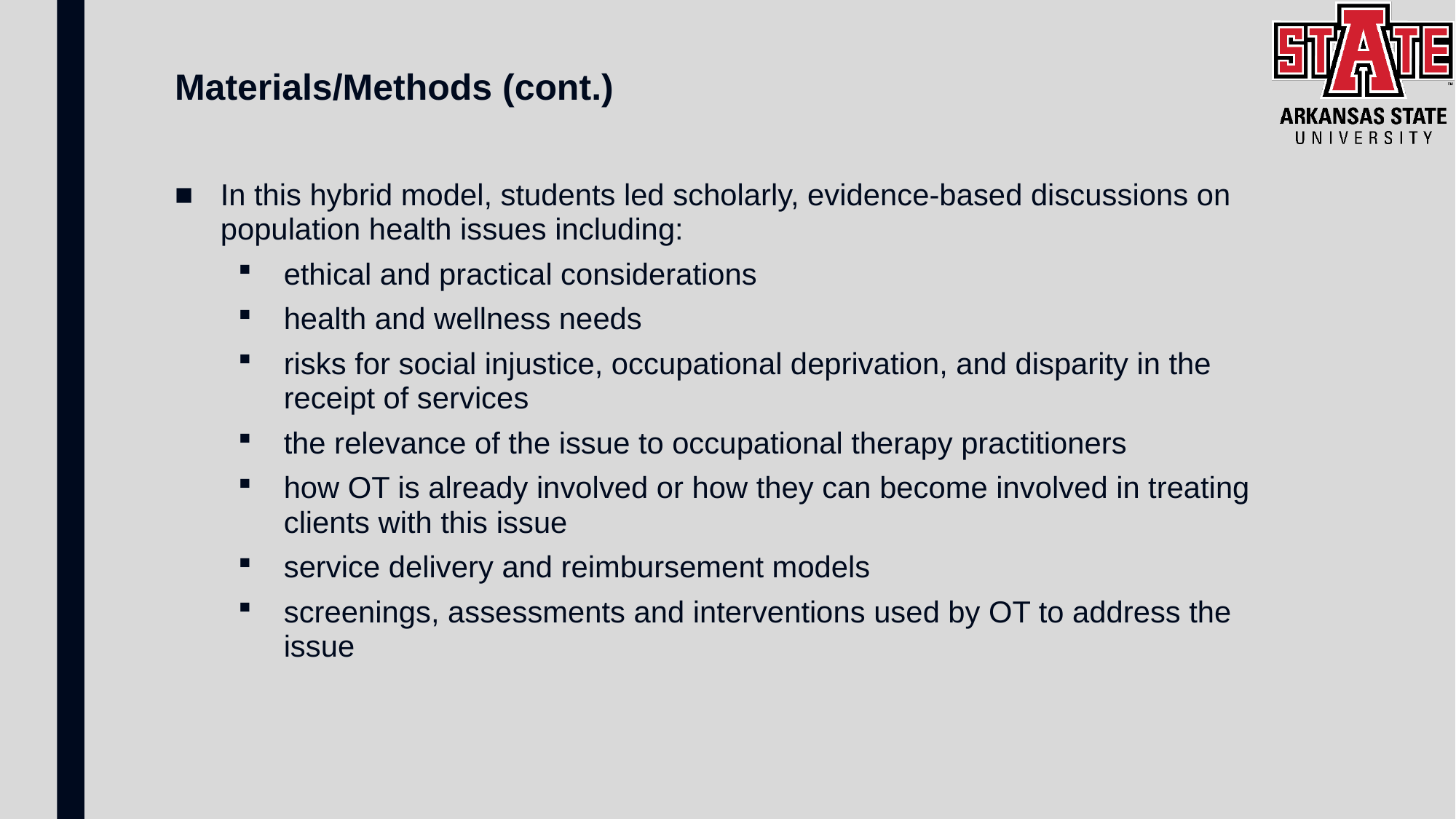

# Materials/Methods (cont.)
In this hybrid model, students led scholarly, evidence-based discussions on population health issues including:
ethical and practical considerations
health and wellness needs
risks for social injustice, occupational deprivation, and disparity in the receipt of services
the relevance of the issue to occupational therapy practitioners
how OT is already involved or how they can become involved in treating clients with this issue
service delivery and reimbursement models
screenings, assessments and interventions used by OT to address the issue